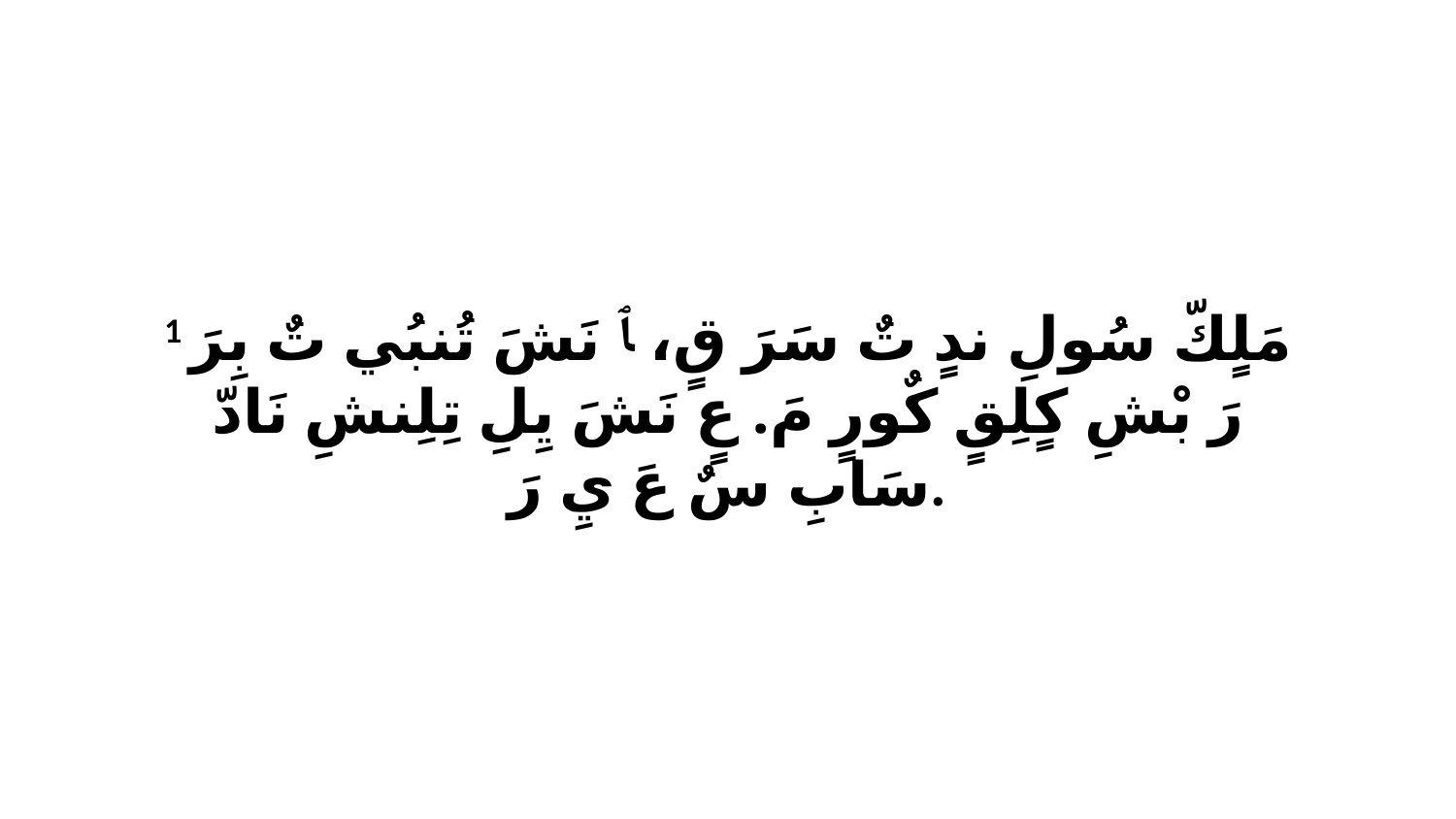

1 مَلٍكّ سُولِ ندٍ تٌ سَرَ قٍ، ﭑ نَشَ تُنبُي تٌ بِرَ رَ بْشِ كٍلِقٍ كٌورٍ مَ. عٍ نَشَ يِلِ تِلِنشِ نَادّ سَابِ سٌ عَ يِ رَ.